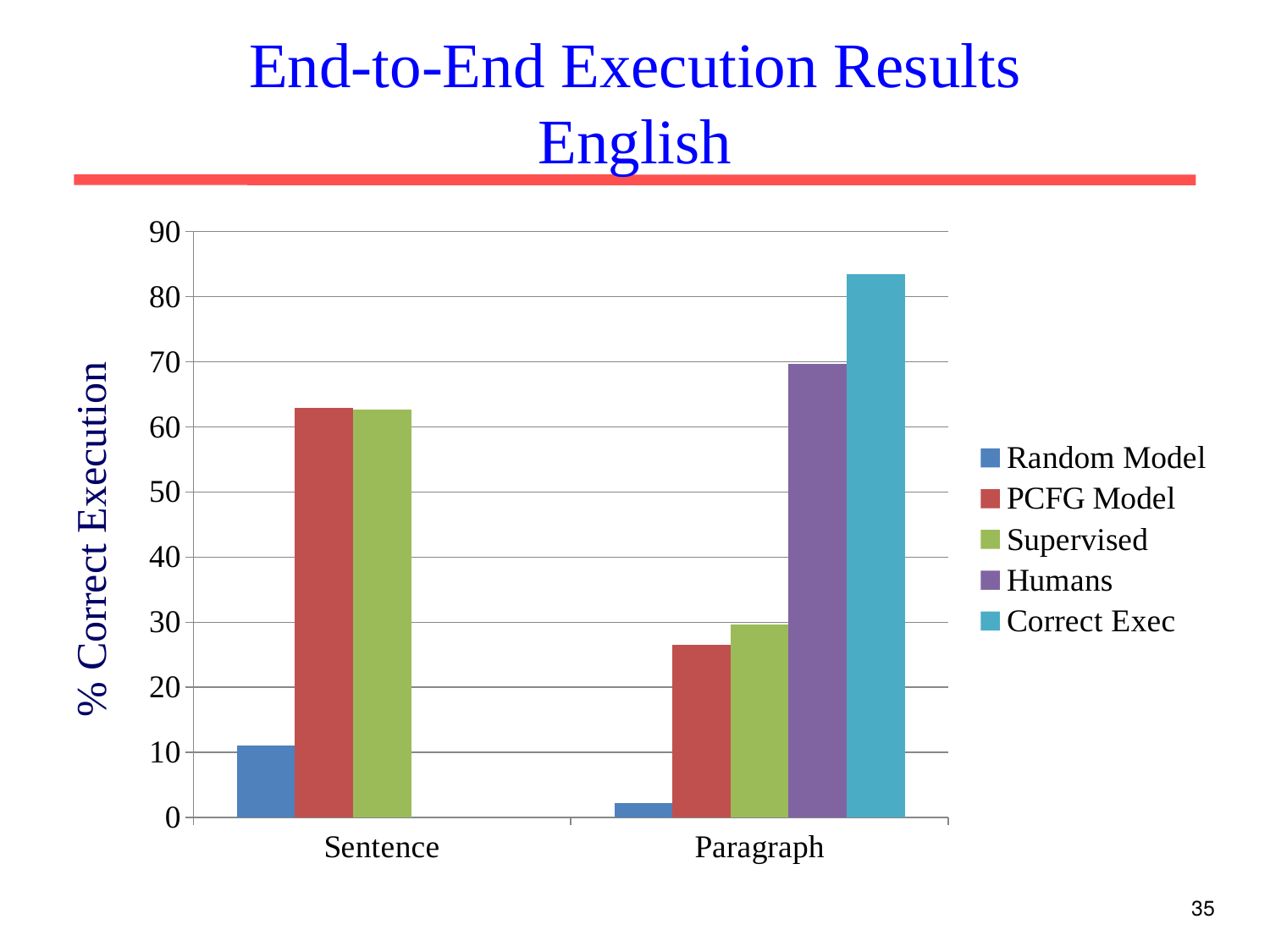

# End-to-End Execution Results English

### Chart

| Category | Random Model | PCFG Model | Supervised | Humans | Correct Exec |
|---|---|---|---|---|---|
| Sentence | 11.08 | 62.91 | 62.67 | None | None |
| Paragraph | 2.15 | 26.57 | 29.59 | 69.64 | 83.5 |
% Correct Execution
35